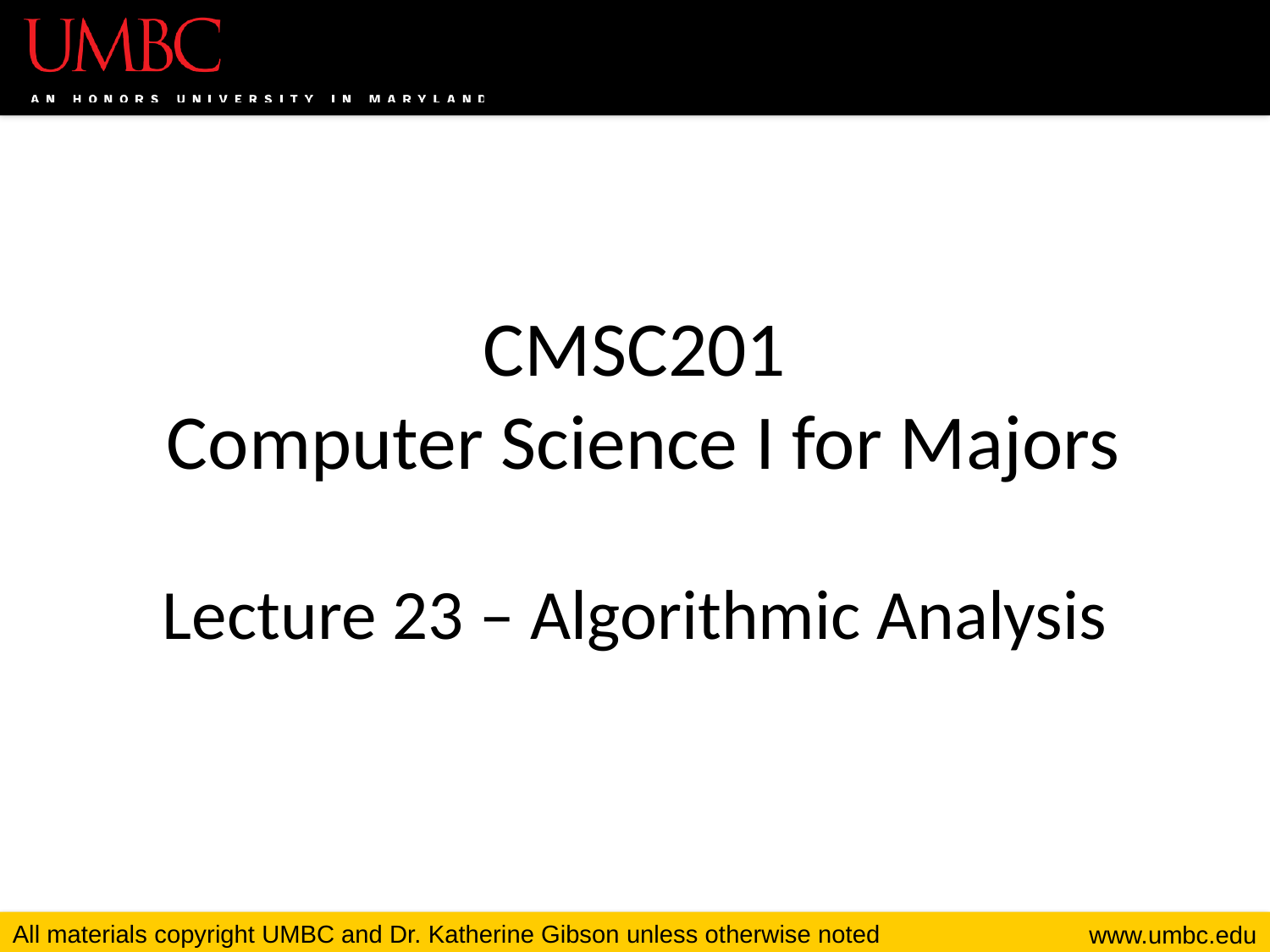

# CMSC201 Computer Science I for Majors Lecture 23 – Algorithmic Analysis